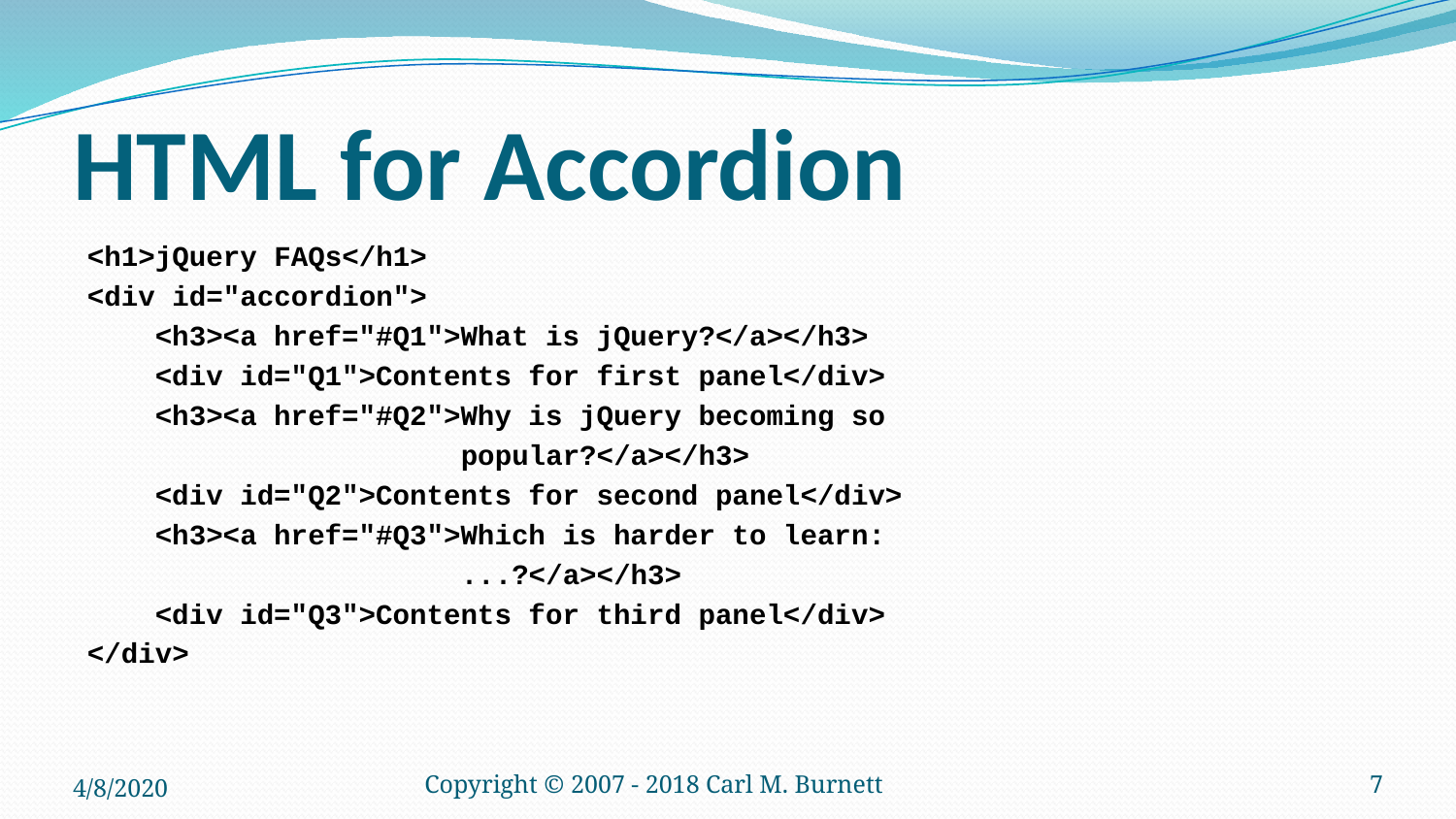

# HTML for Accordion
<h1>jQuery FAQs</h1>
<div id="accordion">
    <h3><a href="#Q1">What is jQuery?</a></h3>
    <div id="Q1">Contents for first panel</div>
    <h3><a href="#Q2">Why is jQuery becoming so
                      popular?</a></h3>
    <div id="Q2">Contents for second panel</div>
    <h3><a href="#Q3">Which is harder to learn:
                      ...?</a></h3>
    <div id="Q3">Contents for third panel</div>
</div>

4/8/2020
Copyright © 2007 - 2018 Carl M. Burnett
7